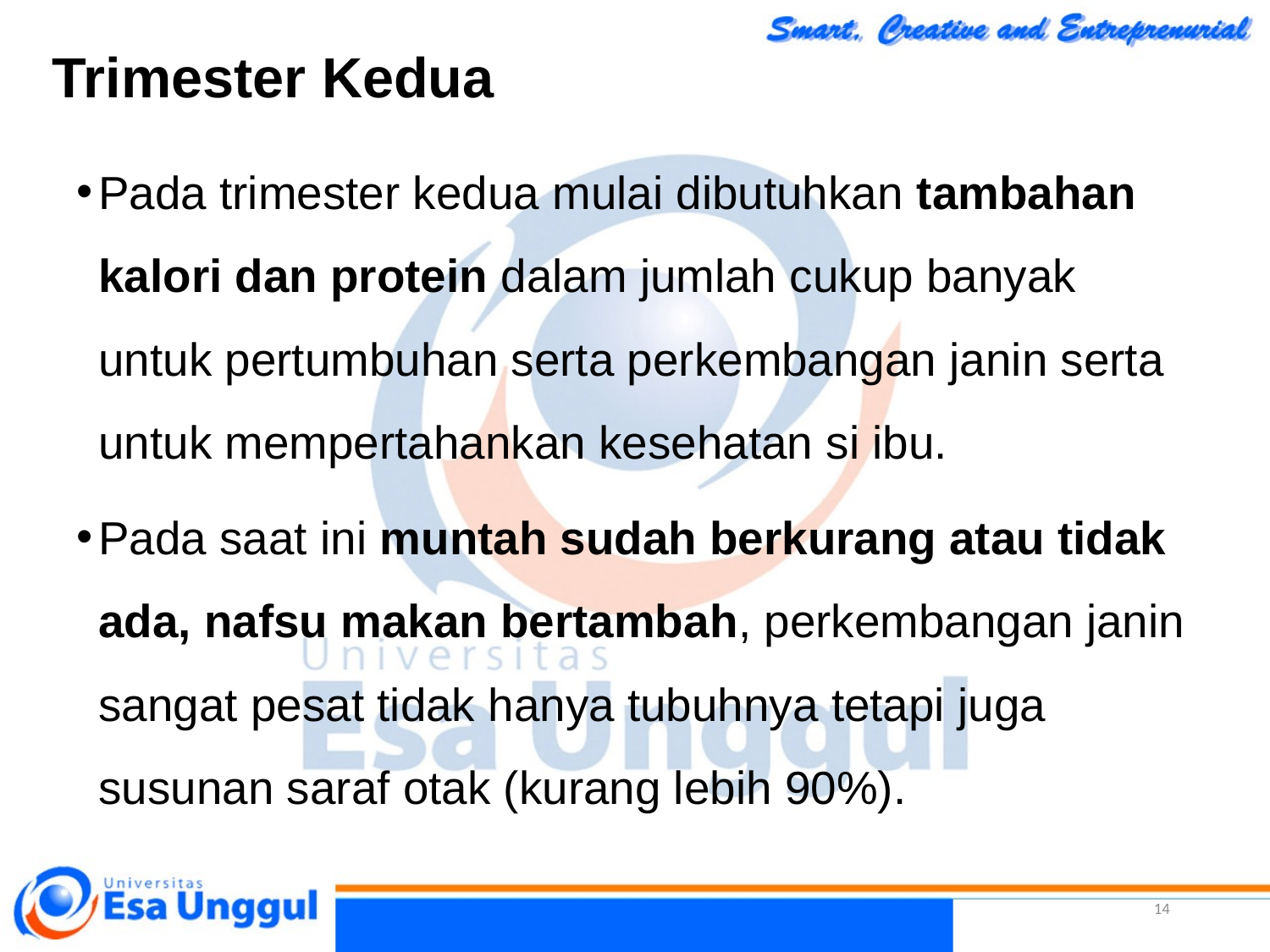

Trimester Kedua
Pada trimester kedua mulai dibutuhkan tambahan kalori dan protein dalam jumlah cukup banyak untuk pertumbuhan serta perkembangan janin serta untuk mempertahankan kesehatan si ibu.
Pada saat ini muntah sudah berkurang atau tidak ada, nafsu makan bertambah, perkembangan janin sangat pesat tidak hanya tubuhnya tetapi juga susunan saraf otak (kurang lebih 90%).
14